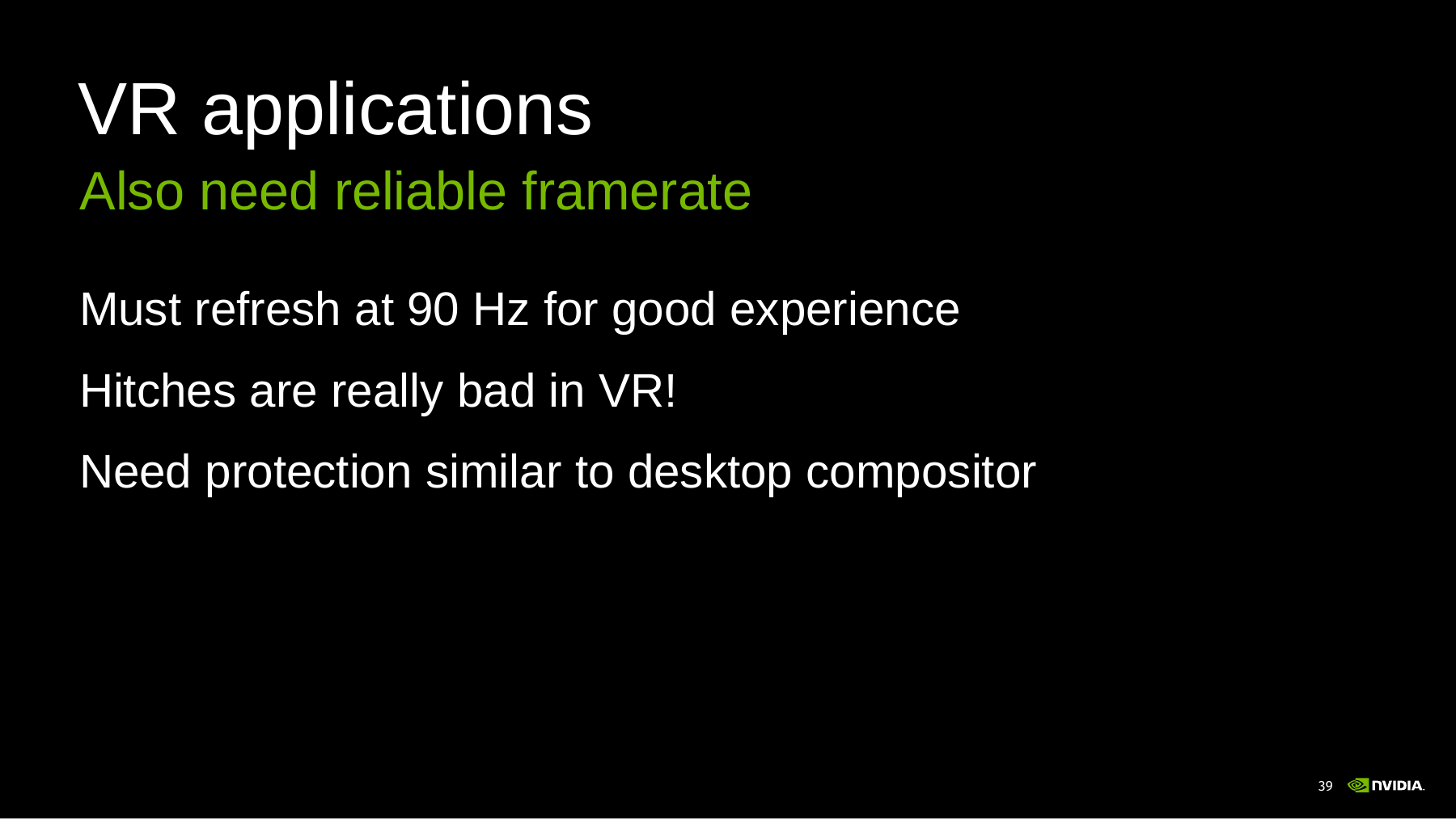

# VR applications
Also need reliable framerate
Must refresh at 90 Hz for good experience
Hitches are really bad in VR!
Need protection similar to desktop compositor